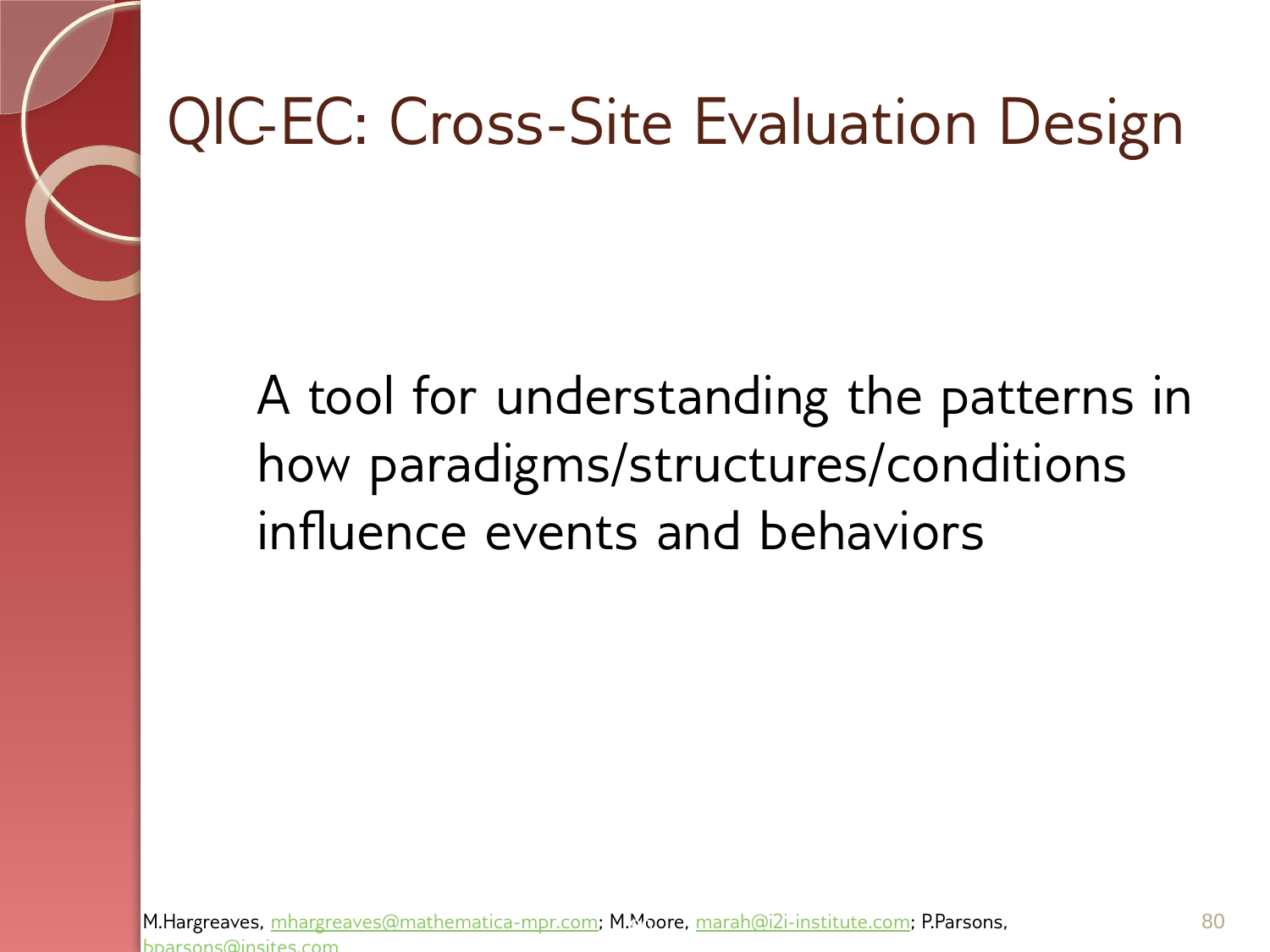

# QIC-EC: Cross-Site Evaluation Design

	A tool for understanding the patterns in how paradigms/structures/conditions influence events and behaviors

80
80